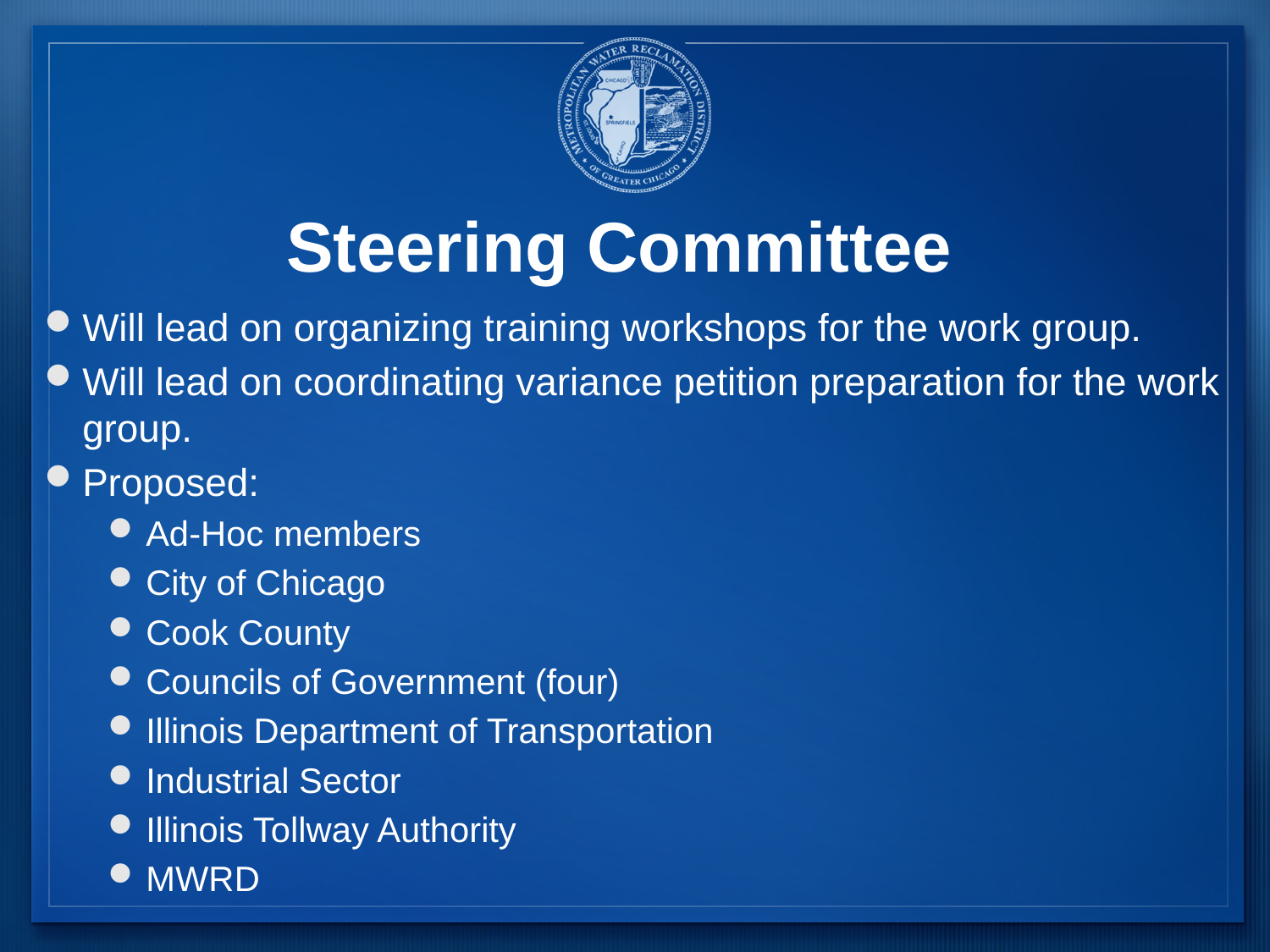

# Steering Committee
Will lead on organizing training workshops for the work group.
Will lead on coordinating variance petition preparation for the work group.
Proposed:
Ad-Hoc members
City of Chicago
Cook County
Councils of Government (four)
Illinois Department of Transportation
Industrial Sector
Illinois Tollway Authority
MWRD